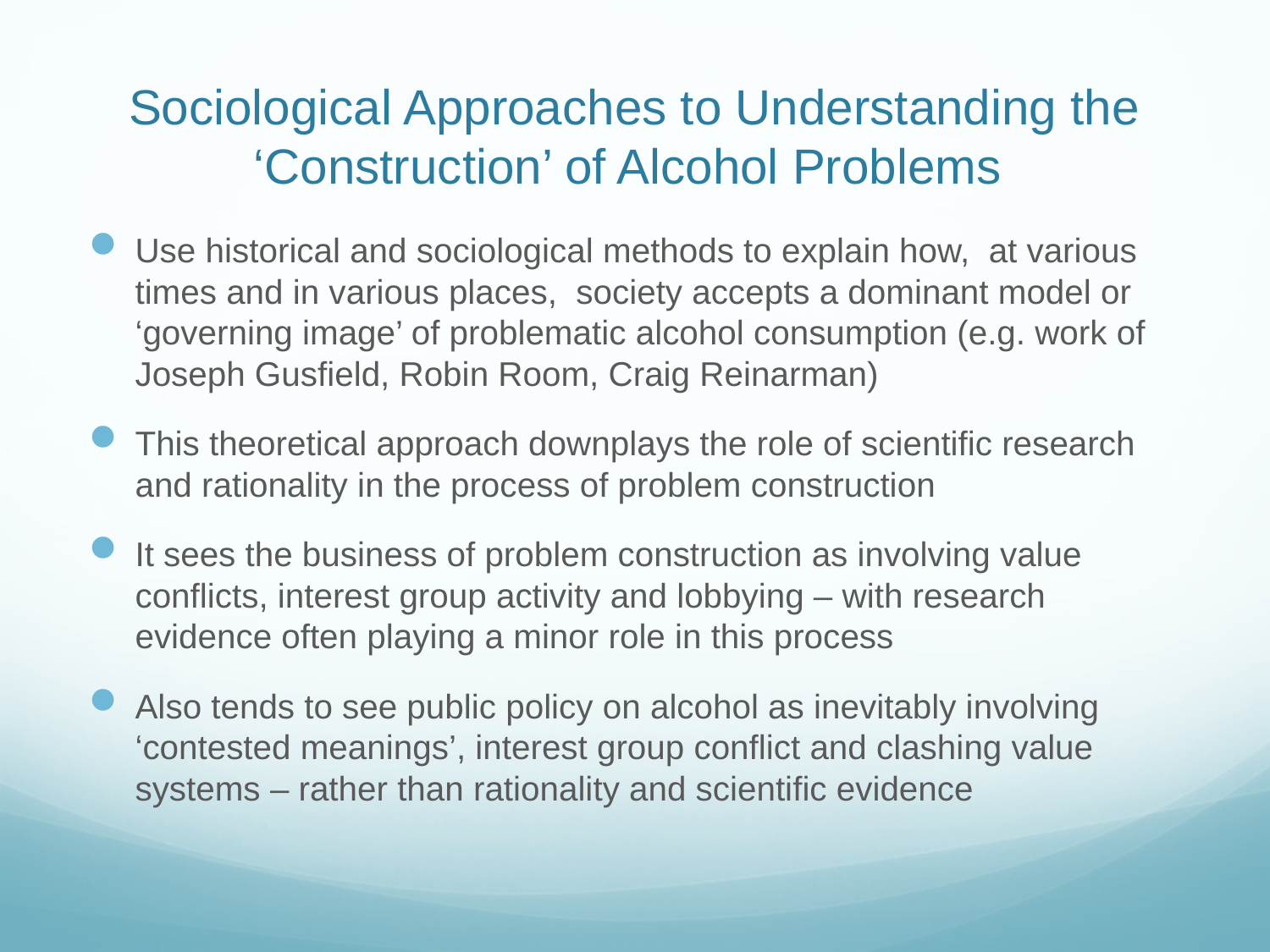

# Sociological Approaches to Understanding the ‘Construction’ of Alcohol Problems
Use historical and sociological methods to explain how,  at various times and in various places,  society accepts a dominant model or ‘governing image’ of problematic alcohol consumption (e.g. work of Joseph Gusfield, Robin Room, Craig Reinarman)
This theoretical approach downplays the role of scientific research and rationality in the process of problem construction
It sees the business of problem construction as involving value conflicts, interest group activity and lobbying – with research evidence often playing a minor role in this process
Also tends to see public policy on alcohol as inevitably involving ‘contested meanings’, interest group conflict and clashing value systems – rather than rationality and scientific evidence